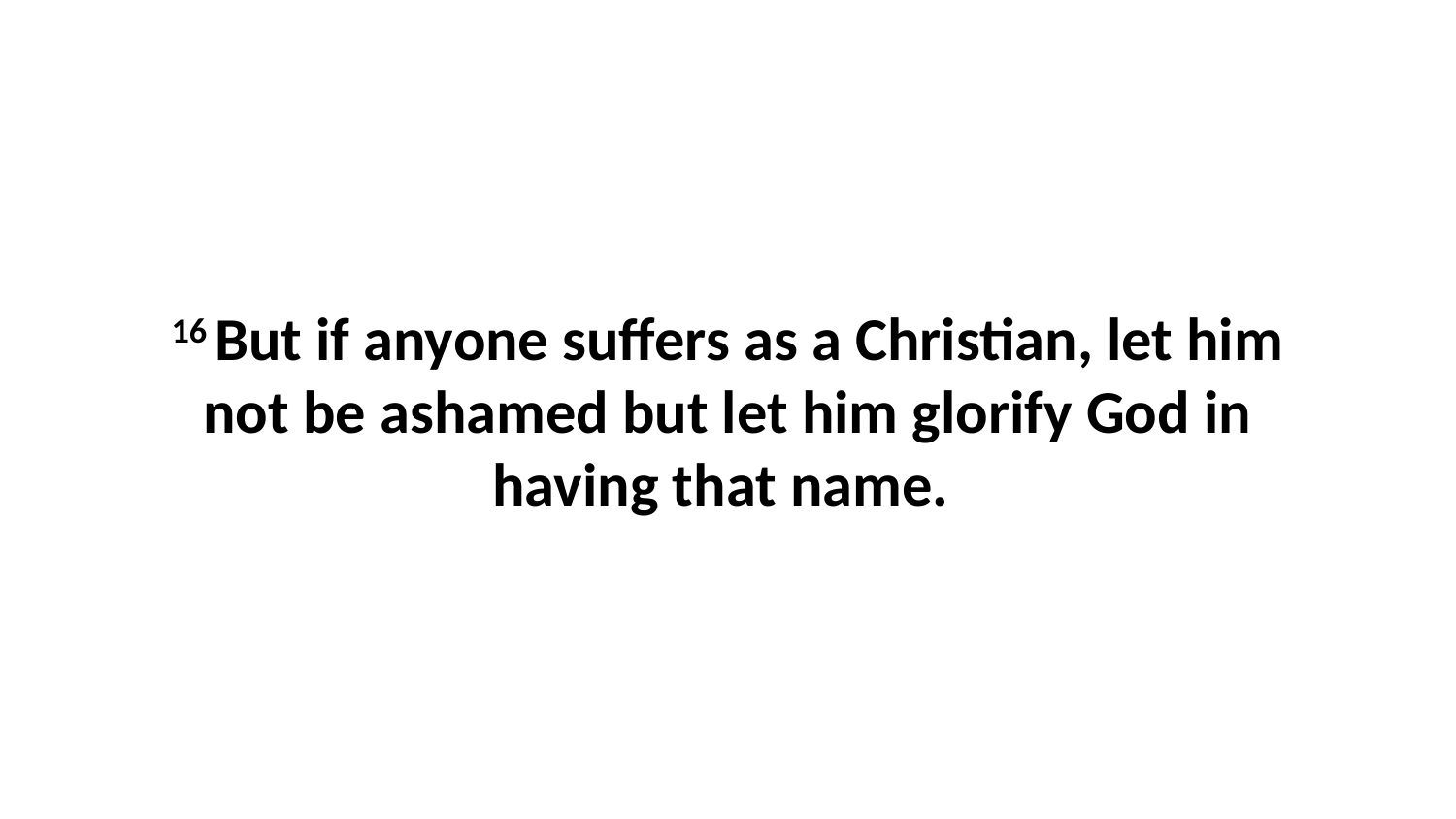

16 But if anyone suffers as a Christian, let him not be ashamed but let him glorify God in having that name.